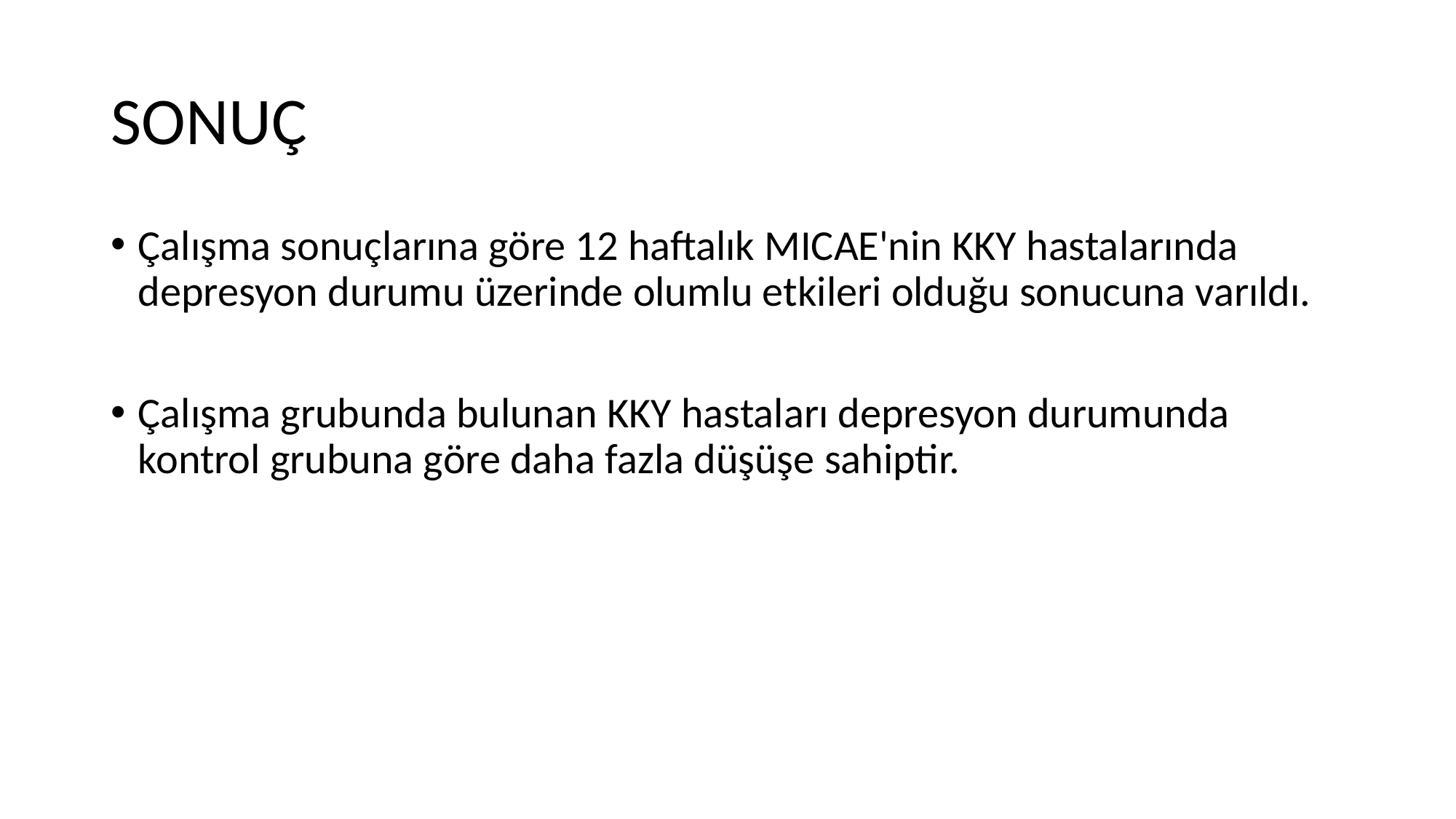

# SONUÇ
Çalışma sonuçlarına göre 12 haftalık MICAE'nin KKY hastalarında depresyon durumu üzerinde olumlu etkileri olduğu sonucuna varıldı.

Çalışma grubunda bulunan KKY hastaları depresyon durumunda kontrol grubuna göre daha fazla düşüşe sahiptir.